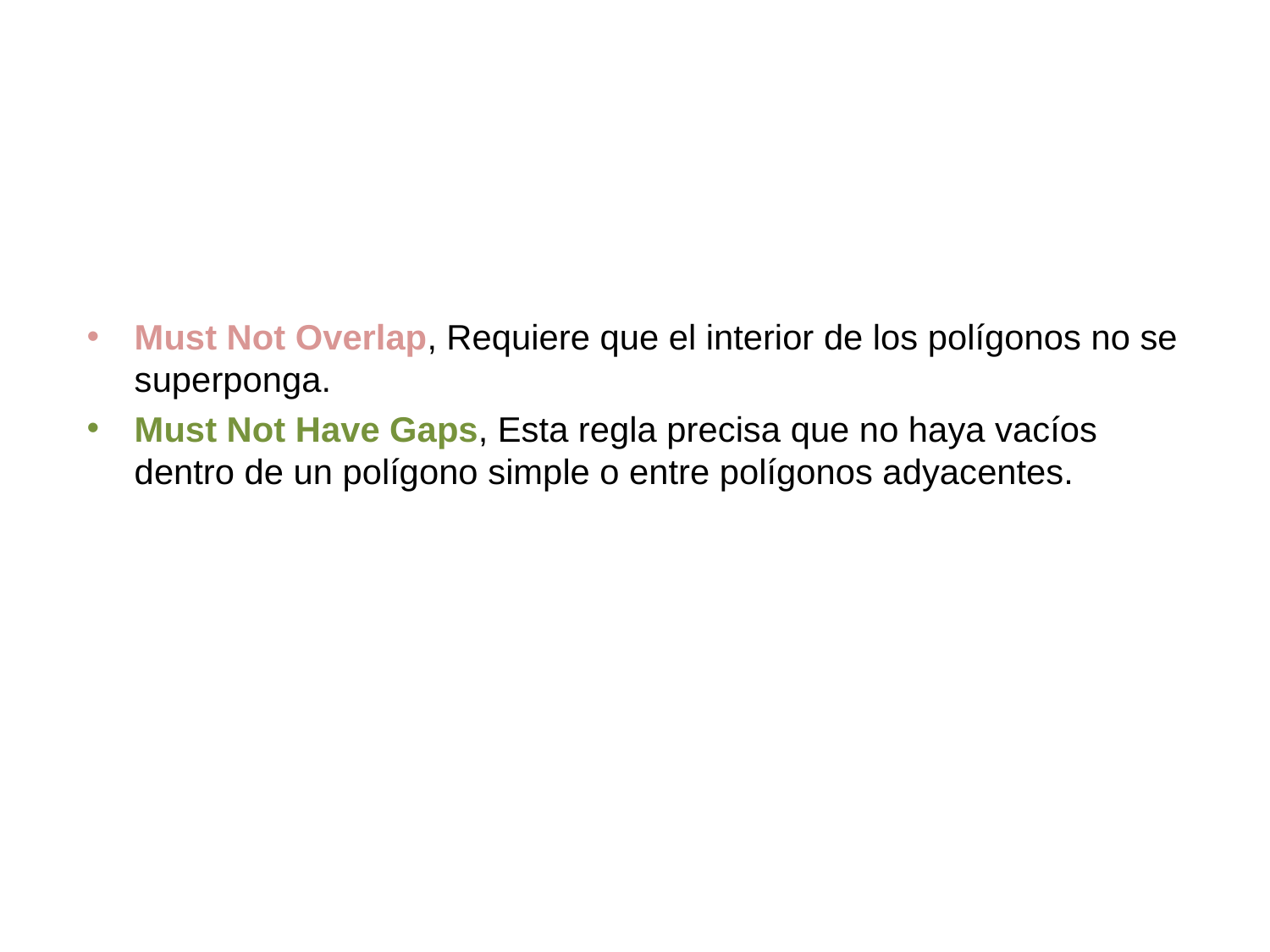

Must Not Overlap, Requiere que el interior de los polígonos no se superponga.
Must Not Have Gaps, Esta regla precisa que no haya vacíos dentro de un polígono simple o entre polígonos adyacentes.